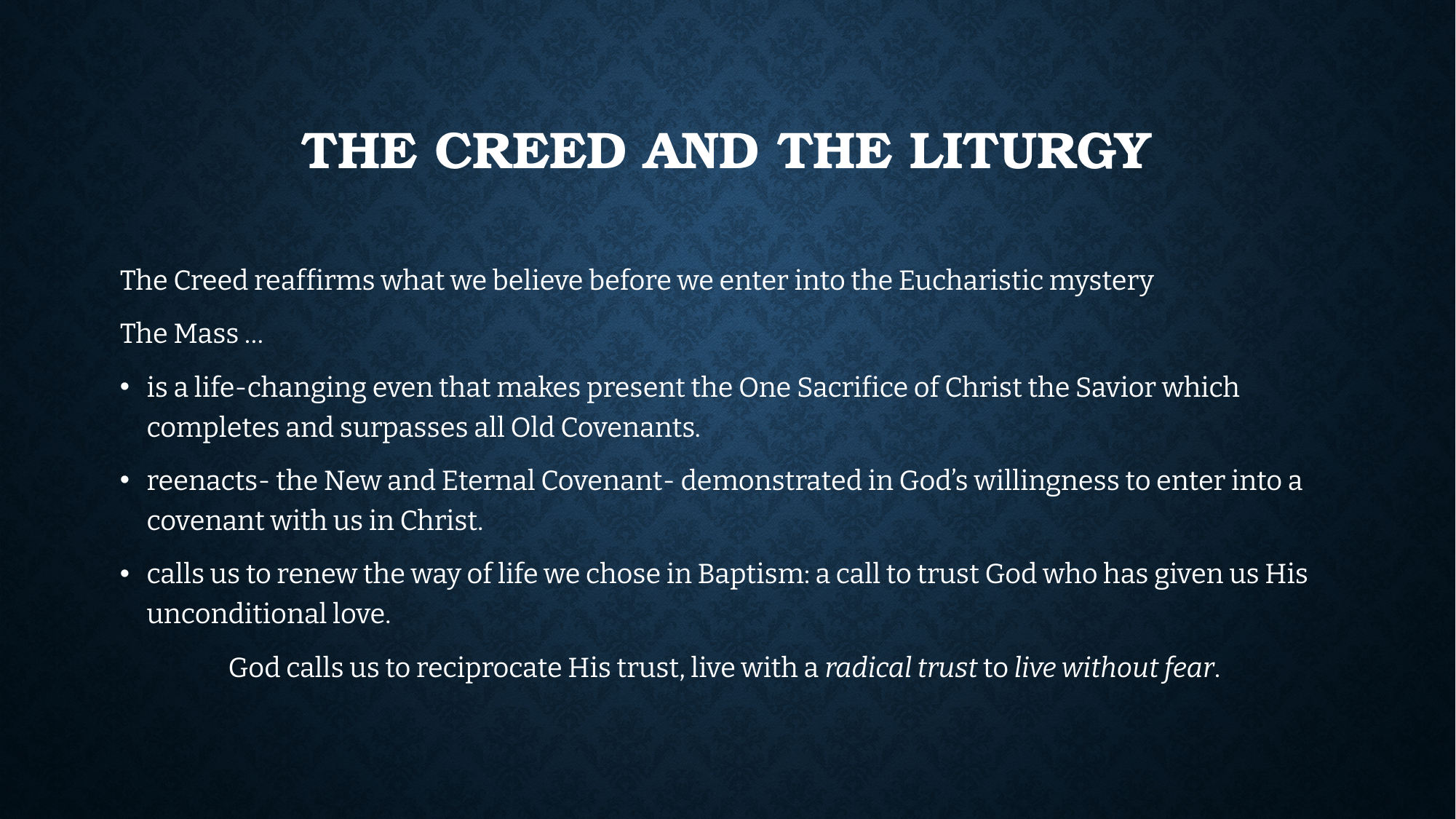

# The Creed and the Liturgy
The Creed reaffirms what we believe before we enter into the Eucharistic mystery
The Mass …
is a life-changing even that makes present the One Sacrifice of Christ the Savior which completes and surpasses all Old Covenants.
reenacts- the New and Eternal Covenant- demonstrated in God’s willingness to enter into a covenant with us in Christ.
calls us to renew the way of life we chose in Baptism: a call to trust God who has given us His unconditional love.
God calls us to reciprocate His trust, live with a radical trust to live without fear.